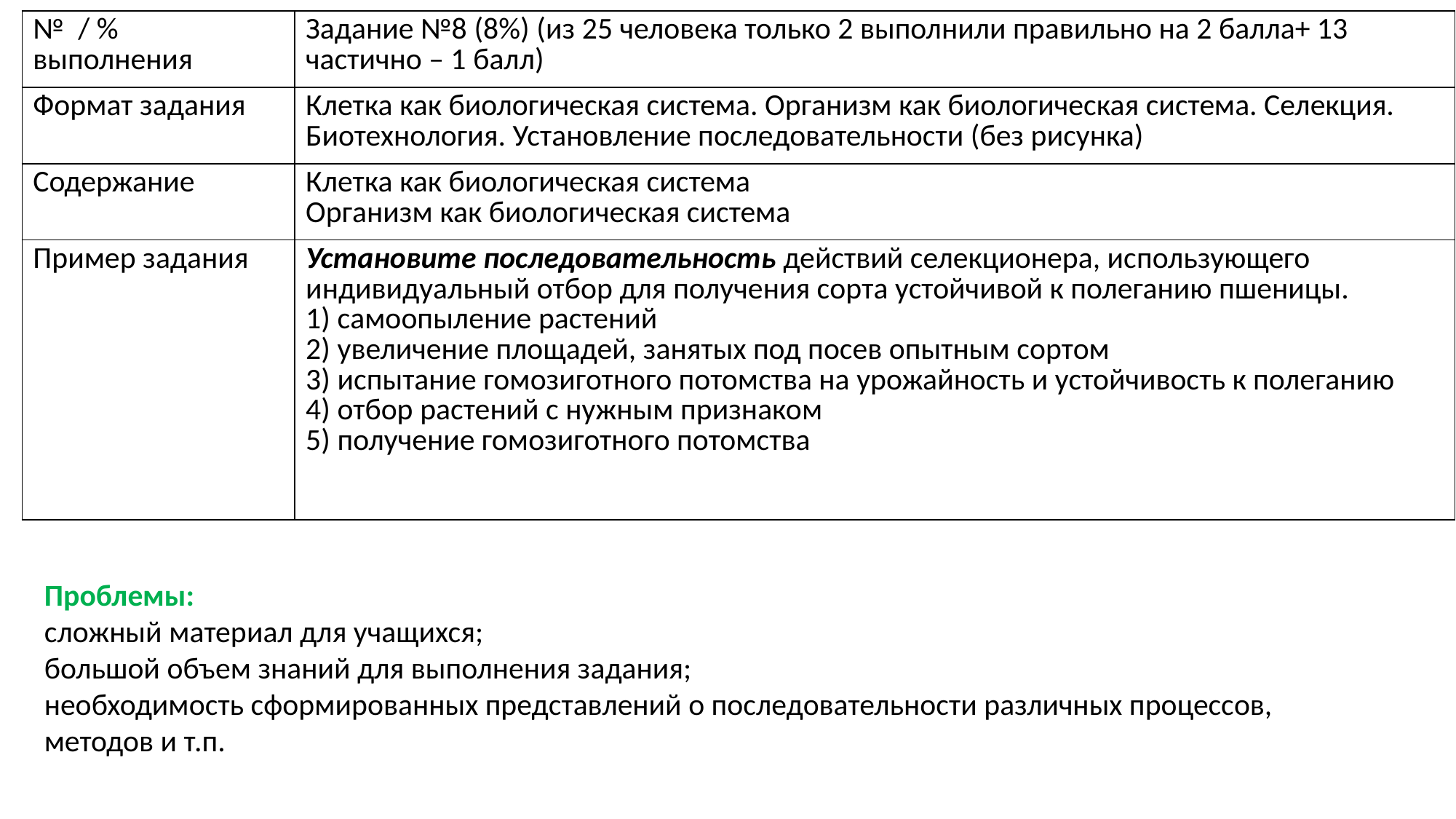

| № / % выполнения | Задание №8 (8%) (из 25 человека только 2 выполнили правильно на 2 балла+ 13 частично – 1 балл) |
| --- | --- |
| Формат задания | Клетка как биологическая система. Организм как биологическая система. Селекция. Биотехнология. Установление последовательности (без рисунка) |
| Содержание | Клетка как биологическая система Организм как биологическая система |
| Пример задания | Установите последовательность действий селекционера, использующего индивидуальный отбор для получения сорта устойчивой к полеганию пшеницы. 1) самоопыление растений 2) увеличение площадей, занятых под посев опытным сортом 3) испытание гомозиготного потомства на урожайность и устойчивость к полеганию 4) отбор растений с нужным признаком 5) получение гомозиготного потомства |
Проблемы:
сложный материал для учащихся;
большой объем знаний для выполнения задания;
необходимость сформированных представлений о последовательности различных процессов, методов и т.п.